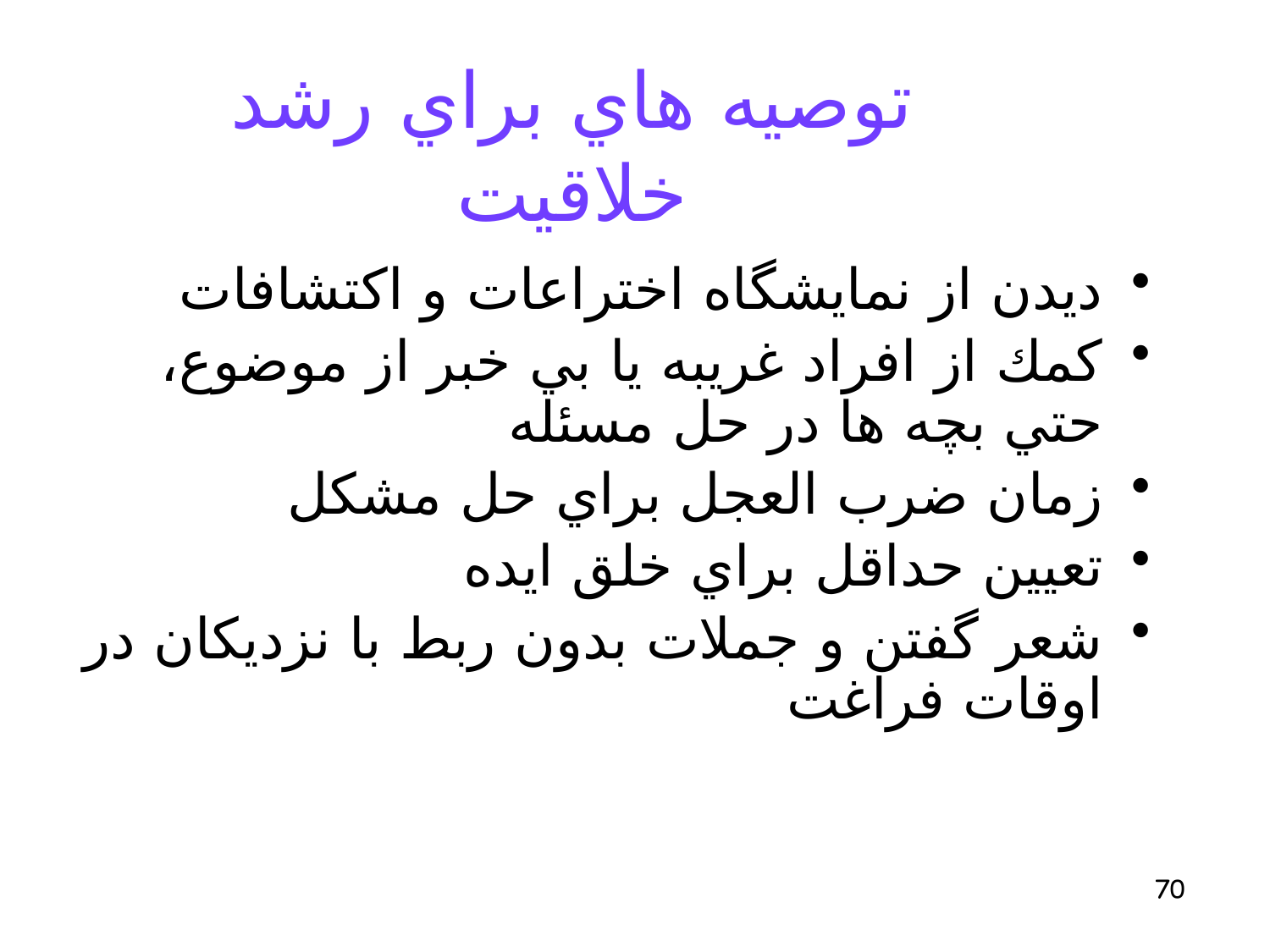

# توصيه هاي براي رشد خلاقيت
ديدن از نمايشگاه اختراعات و اكتشافات
كمك از افراد غريبه يا بي خبر از موضوع، حتي بچه ها در حل مسئله
زمان ضرب العجل براي حل مشكل
تعيين حداقل براي خلق ايده
شعر گفتن و جملات بدون ربط با نزديكان در اوقات فراغت
70